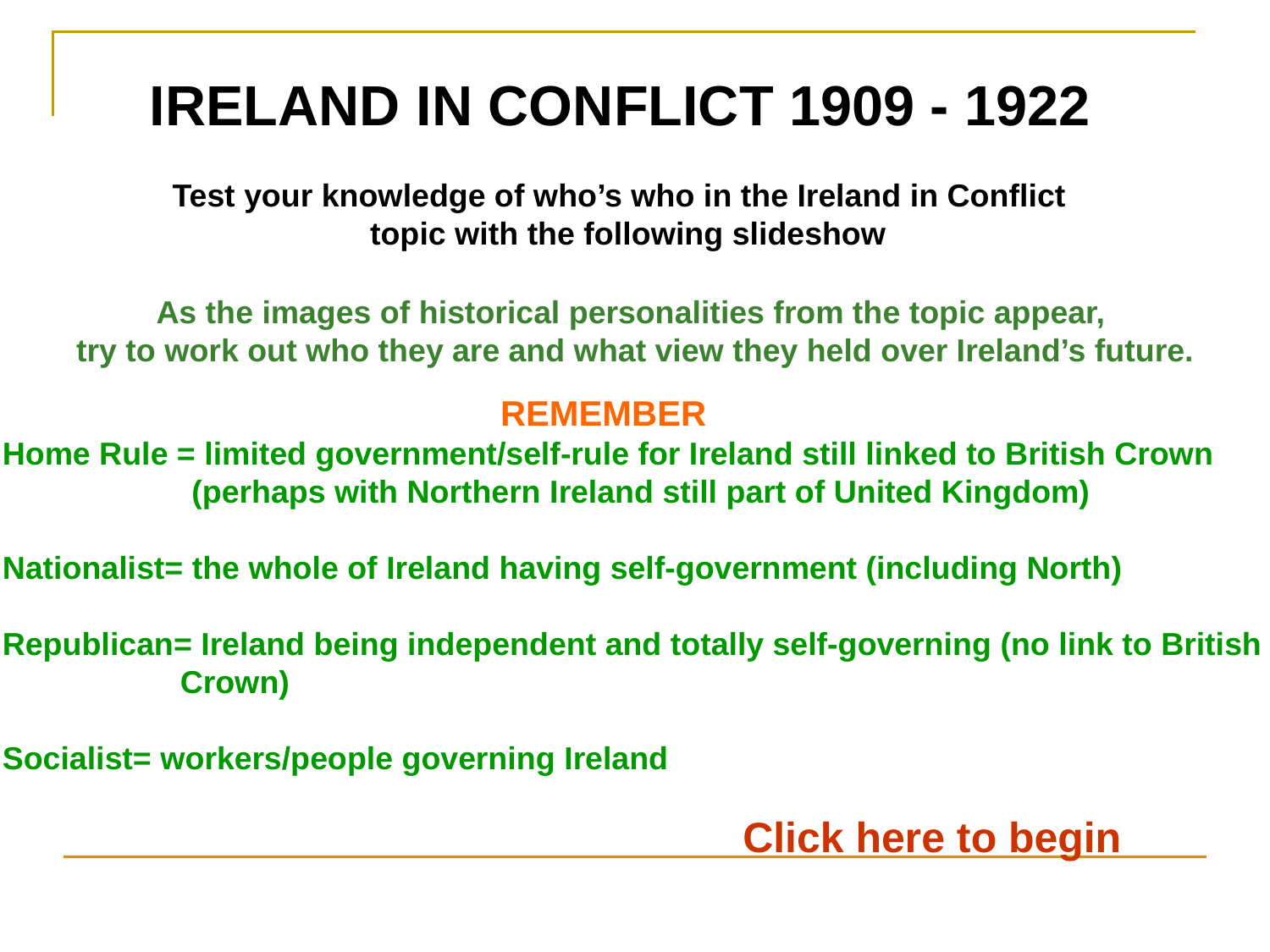

IRELAND IN CONFLICT 1909 - 1922
Test your knowledge of who’s who in the Ireland in Conflict
topic with the following slideshow
As the images of historical personalities from the topic appear,
try to work out who they are and what view they held over Ireland’s future.
			            REMEMBER
Home Rule = limited government/self-rule for Ireland still linked to British Crown
	       (perhaps with Northern Ireland still part of United Kingdom)

Nationalist= the whole of Ireland having self-government (including North)

Republican= Ireland being independent and totally self-governing (no link to British
                    Crown)

Socialist= workers/people governing Ireland
Click here to begin